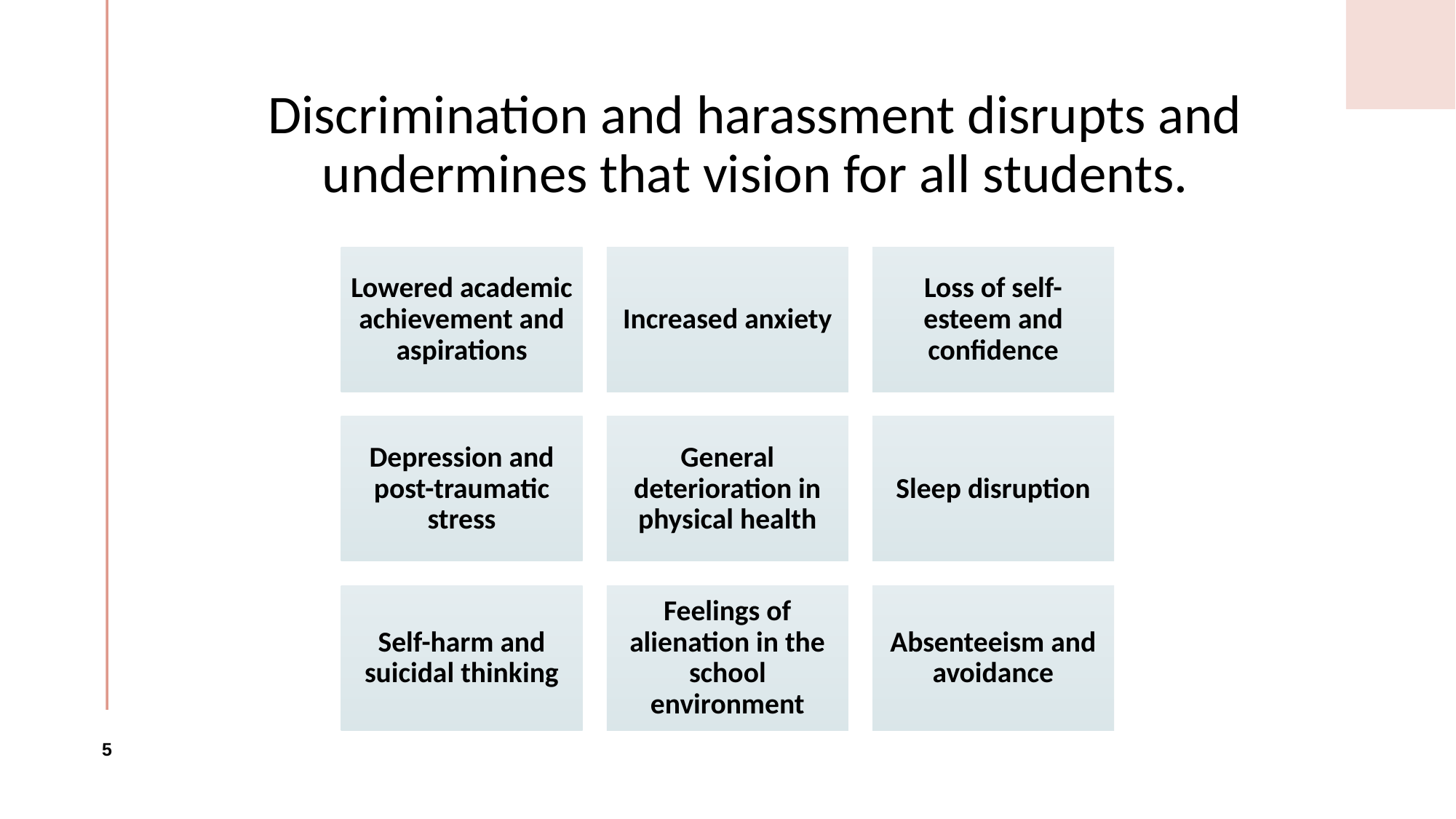

# Discrimination and harassment disrupts and undermines that vision for all students.
Lowered academic achievement and aspirations
Increased anxiety
Loss of self-esteem and confidence
Depression and post-traumatic stress
General deterioration in physical health
Sleep disruption
Self-harm and suicidal thinking
Feelings of alienation in the school environment
Absenteeism and avoidance
5